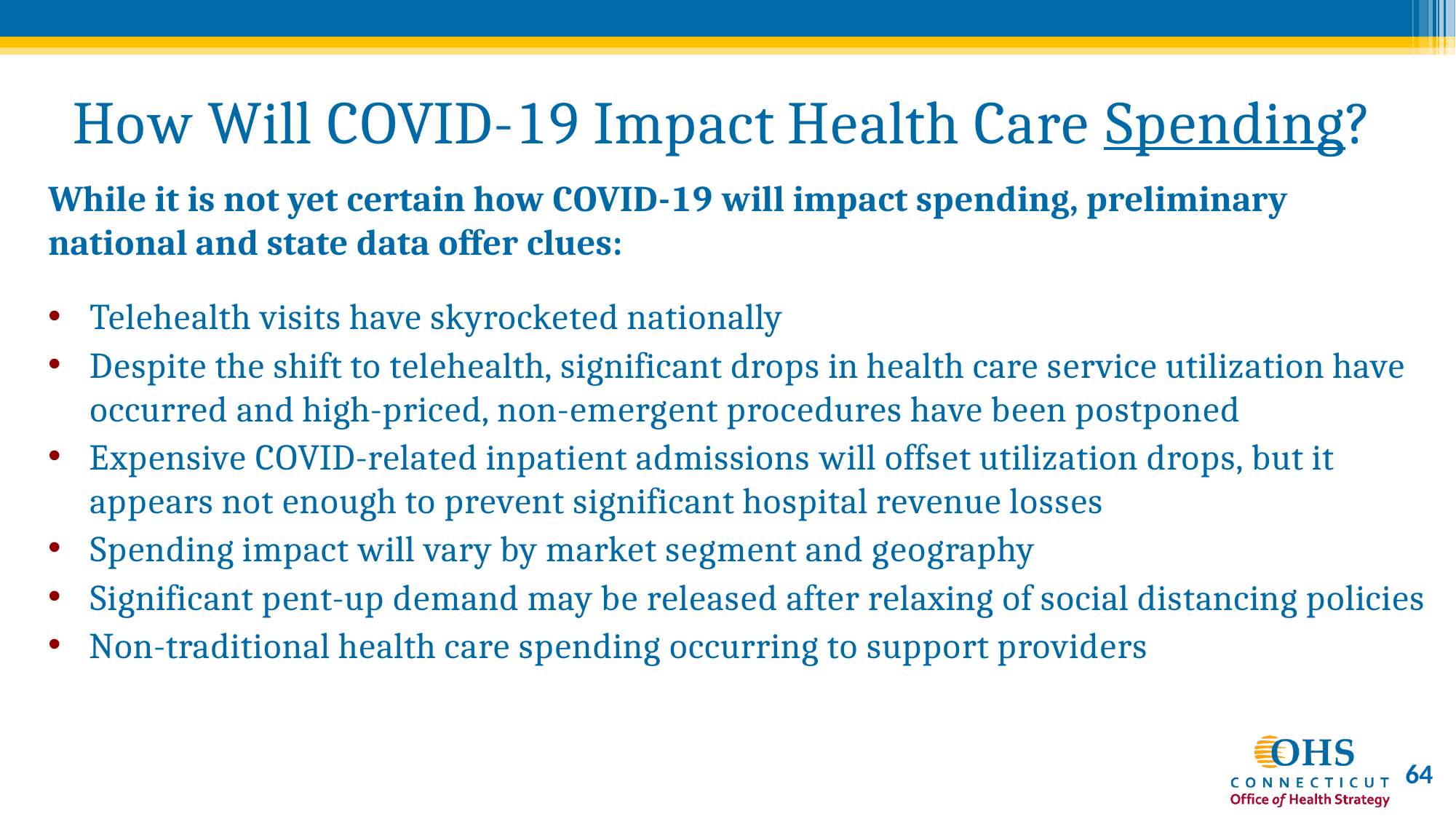

# How Will COVID-19 Impact Health Care Spending?
While it is not yet certain how COVID-19 will impact spending, preliminary national and state data offer clues:

Telehealth visits have skyrocketed nationally
Despite the shift to telehealth, significant drops in health care service utilization have occurred and high-priced, non-emergent procedures have been postponed
Expensive COVID-related inpatient admissions will offset utilization drops, but it appears not enough to prevent significant hospital revenue losses
Spending impact will vary by market segment and geography
Significant pent-up demand may be released after relaxing of social distancing policies
Non-traditional health care spending occurring to support providers
64